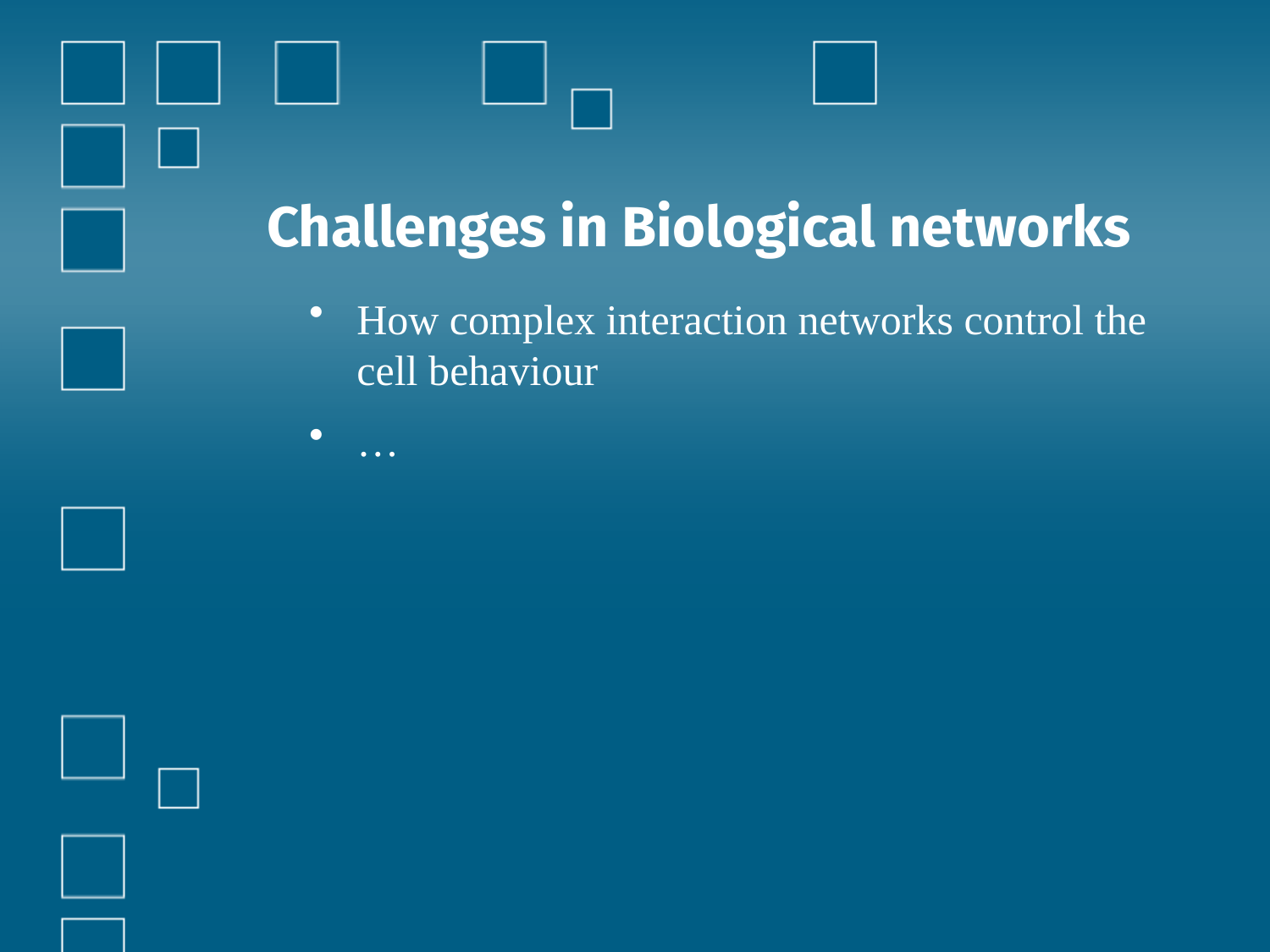

# Challenges in Biological networks
How complex interaction networks control the cell behaviour
…